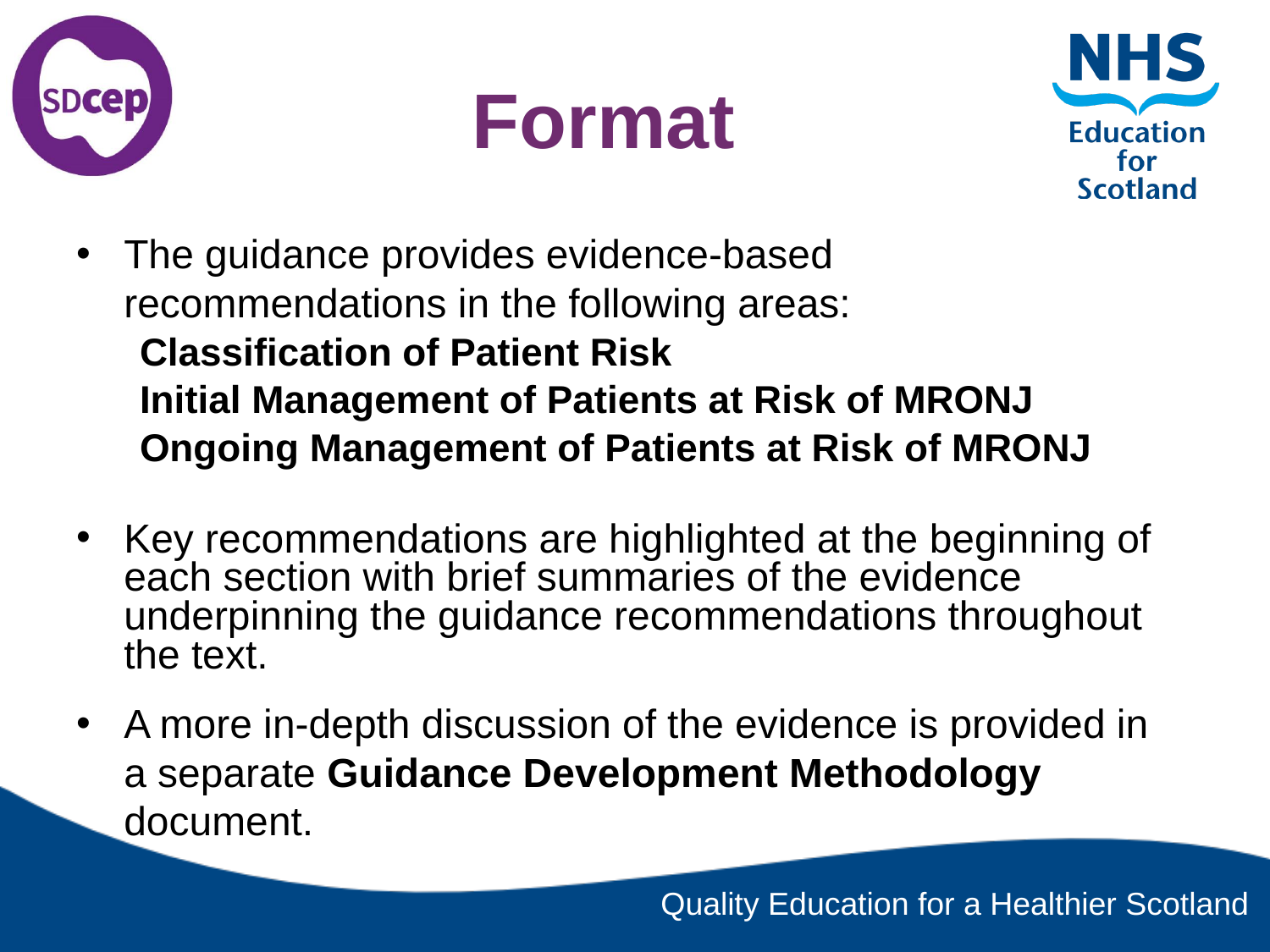

# Format
The guidance provides evidence-based recommendations in the following areas:
Classification of Patient Risk
Initial Management of Patients at Risk of MRONJ
Ongoing Management of Patients at Risk of MRONJ

Key recommendations are highlighted at the beginning of each section with brief summaries of the evidence underpinning the guidance recommendations throughout the text.
A more in-depth discussion of the evidence is provided in a separate Guidance Development Methodology document.